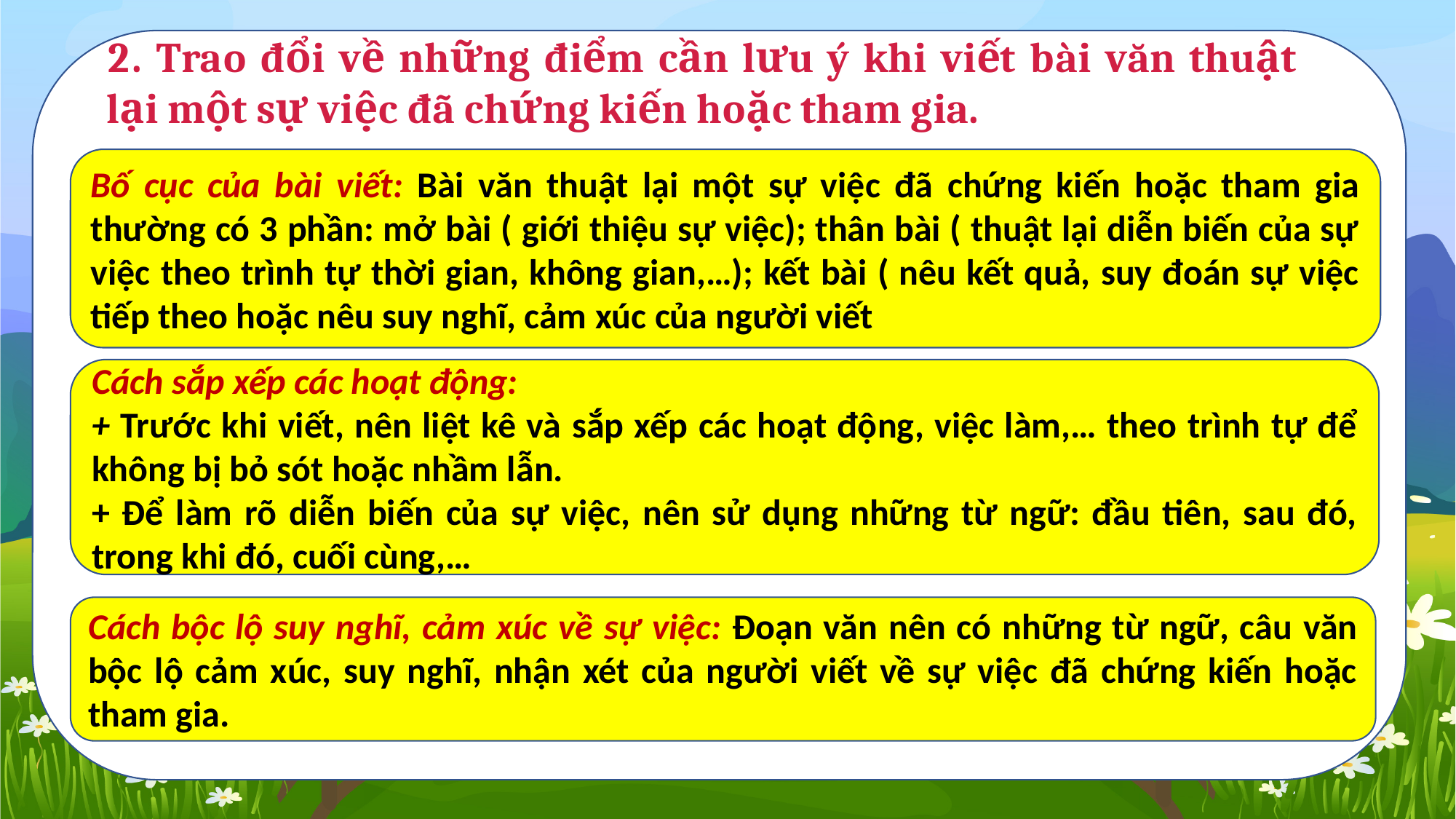

2. Trao đổi về những điểm cần lưu ý khi viết bài văn thuật lại một sự việc đã chứng kiến hoặc tham gia.
2. Trao đổi về những điểm cần lưu ý khi viết bài văn thuật lại một sự việc đã chứng kiến hoặc tham gia.
Bố cục của bài viết: Bài văn thuật lại một sự việc đã chứng kiến hoặc tham gia thường có 3 phần: mở bài ( giới thiệu sự việc); thân bài ( thuật lại diễn biến của sự việc theo trình tự thời gian, không gian,…); kết bài ( nêu kết quả, suy đoán sự việc tiếp theo hoặc nêu suy nghĩ, cảm xúc của người viết

Cách sắp xếp các hoạt động:
+ Trước khi viết, nên liệt kê và sắp xếp các hoạt động, việc làm,… theo trình tự để không bị bỏ sót hoặc nhầm lẫn.
+ Để làm rõ diễn biến của sự việc, nên sử dụng những từ ngữ: đầu tiên, sau đó, trong khi đó, cuối cùng,…

Cách bộc lộ suy nghĩ, cảm xúc về sự việc: Đoạn văn nên có những từ ngữ, câu văn bộc lộ cảm xúc, suy nghĩ, nhận xét của người viết về sự việc đã chứng kiến hoặc tham gia.